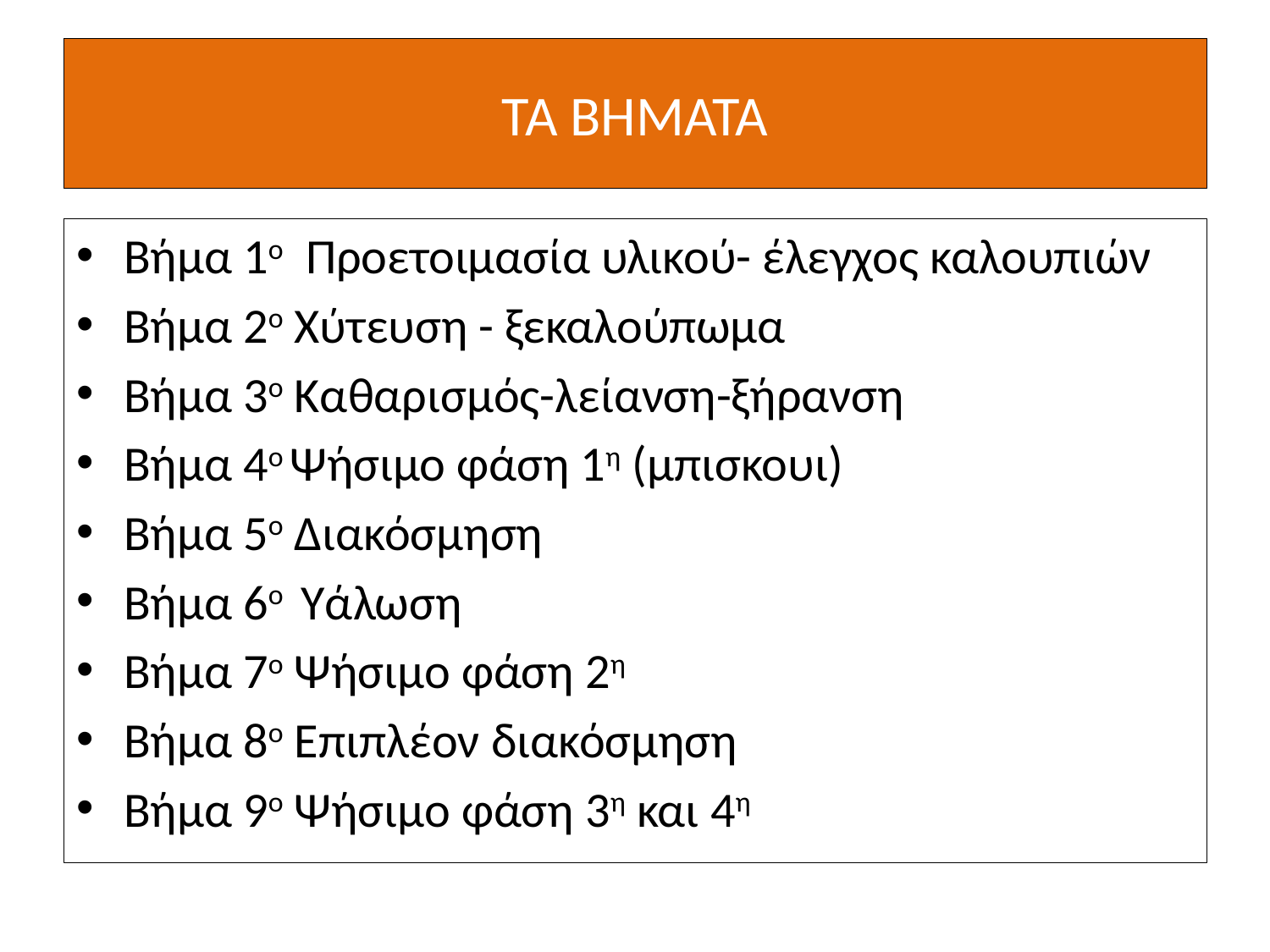

# ΤΑ ΒΗΜΑΤΑ
Βήμα 1ο  Προετοιμασία υλικού- έλεγχος καλουπιών
Βήμα 2ο Χύτευση - ξεκαλούπωμα
Βήμα 3ο Καθαρισμός-λείανση-ξήρανση
Βήμα 4ο Ψήσιμο φάση 1η (μπισκουι)
Βήμα 5ο Διακόσμηση
Βήμα 6ο  Υάλωση
Βήμα 7ο Ψήσιμο φάση 2η
Βήμα 8ο Επιπλέον διακόσμηση
Βήμα 9ο Ψήσιμο φάση 3η και 4η